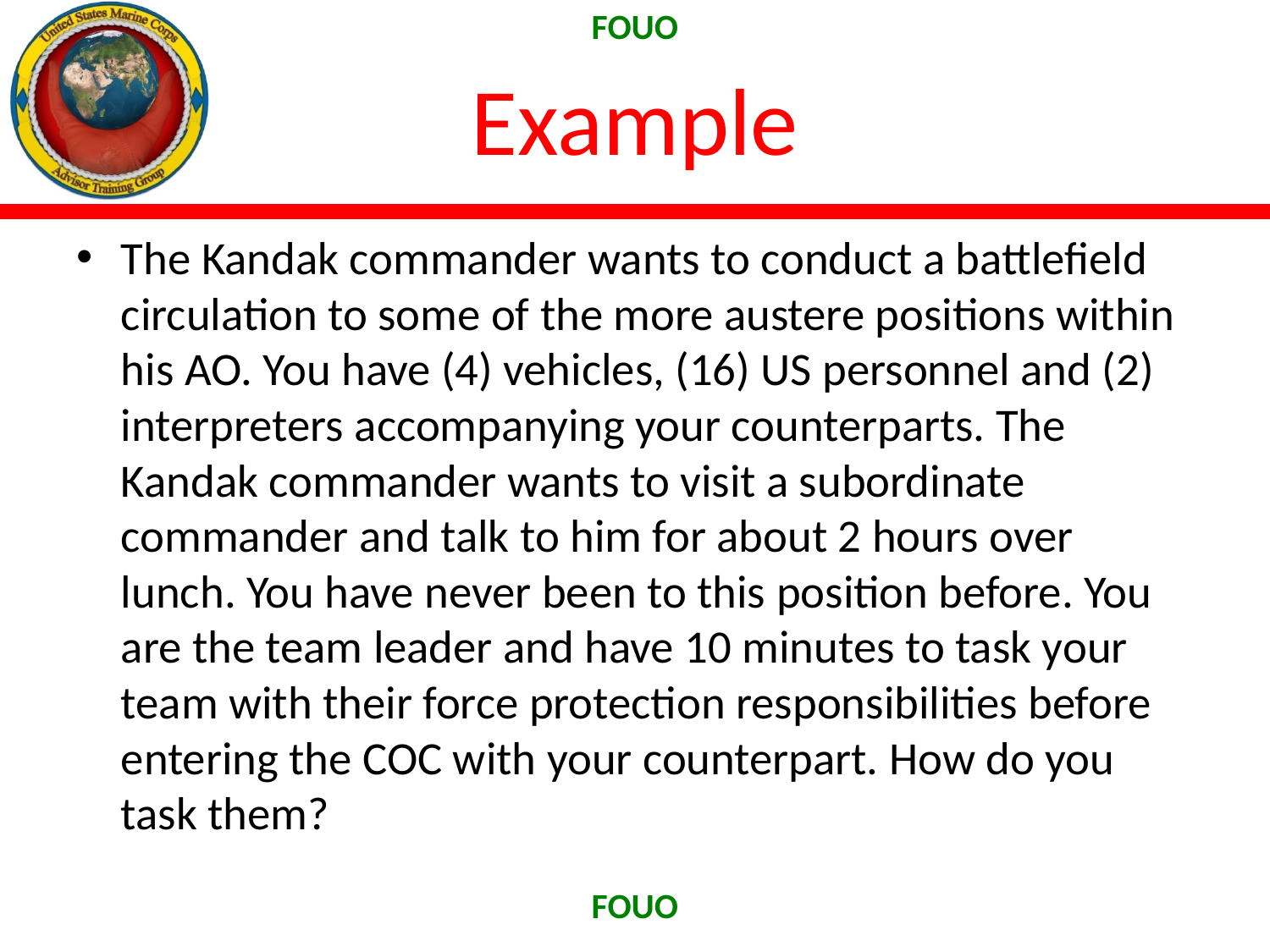

# Example
The Kandak commander wants to conduct a battlefield circulation to some of the more austere positions within his AO. You have (4) vehicles, (16) US personnel and (2) interpreters accompanying your counterparts. The Kandak commander wants to visit a subordinate commander and talk to him for about 2 hours over lunch. You have never been to this position before. You are the team leader and have 10 minutes to task your team with their force protection responsibilities before entering the COC with your counterpart. How do you task them?